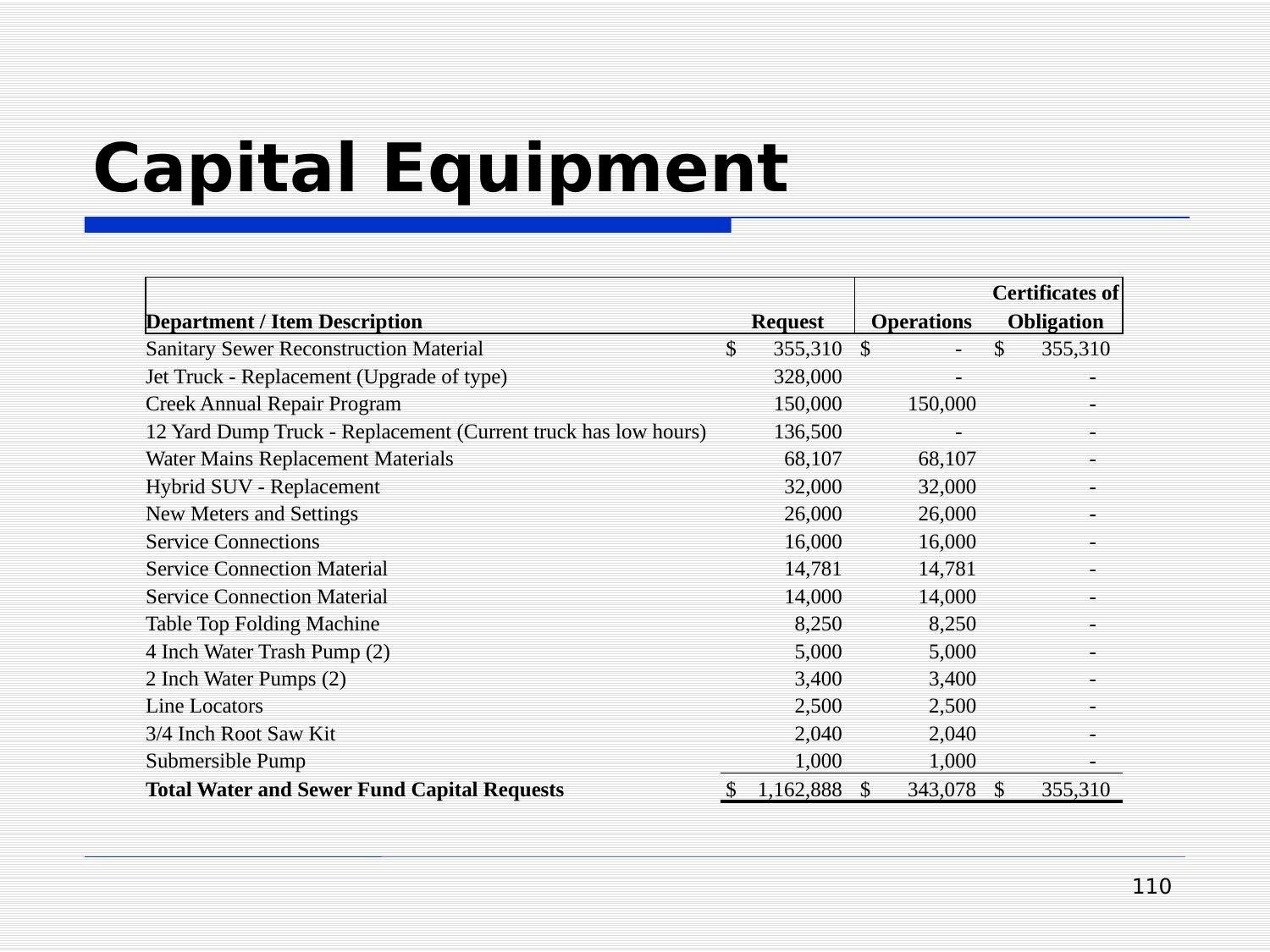

# Capital Equipment
|  |  |  | Certificates of |
| --- | --- | --- | --- |
| Department / Item Description | Request | Operations | Obligation |
| Sanitary Sewer Reconstruction Material | $ 355,310 | $ - | $ 355,310 |
| Jet Truck - Replacement (Upgrade of type) | 328,000 | - | - |
| Creek Annual Repair Program | 150,000 | 150,000 | - |
| 12 Yard Dump Truck - Replacement (Current truck has low hours) | 136,500 | - | - |
| Water Mains Replacement Materials | 68,107 | 68,107 | - |
| Hybrid SUV - Replacement | 32,000 | 32,000 | - |
| New Meters and Settings | 26,000 | 26,000 | - |
| Service Connections | 16,000 | 16,000 | - |
| Service Connection Material | 14,781 | 14,781 | - |
| Service Connection Material | 14,000 | 14,000 | - |
| Table Top Folding Machine | 8,250 | 8,250 | - |
| 4 Inch Water Trash Pump (2) | 5,000 | 5,000 | - |
| 2 Inch Water Pumps (2) | 3,400 | 3,400 | - |
| Line Locators | 2,500 | 2,500 | - |
| 3/4 Inch Root Saw Kit | 2,040 | 2,040 | - |
| Submersible Pump | 1,000 | 1,000 | - |
| Total Water and Sewer Fund Capital Requests | $ 1,162,888 | $ 343,078 | $ 355,310 |
110